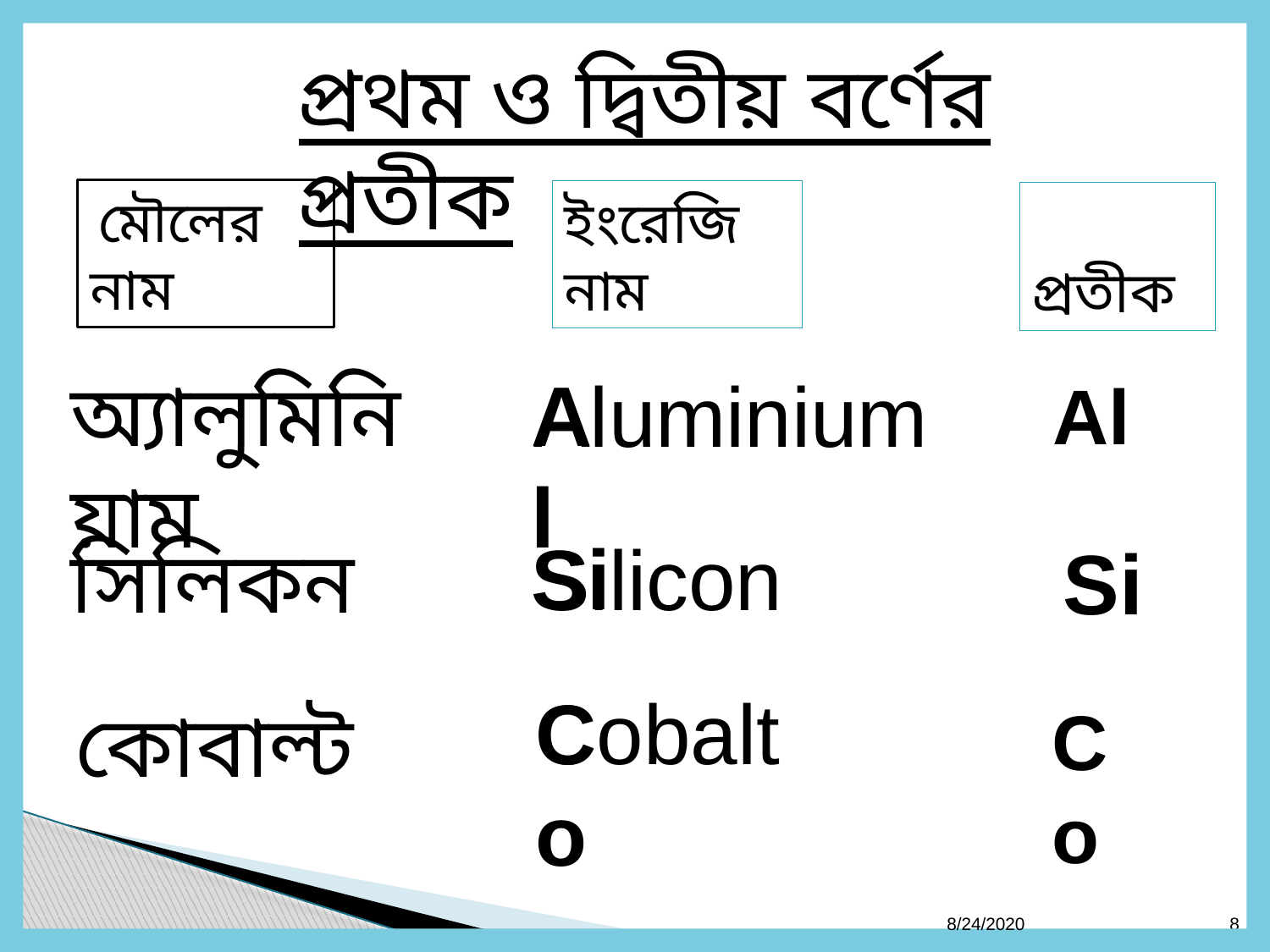

প্রথম ও দ্বিতীয় বর্ণের প্রতীক
 মৌলের নাম
ইংরেজি নাম
  প্রতীক
অ্যালুমিনিয়াম
Al
Aluminium
Al
Si
Silicon
সিলিকন
Si
Cobalt
Co
কোবাল্ট
Co
8/24/2020
8